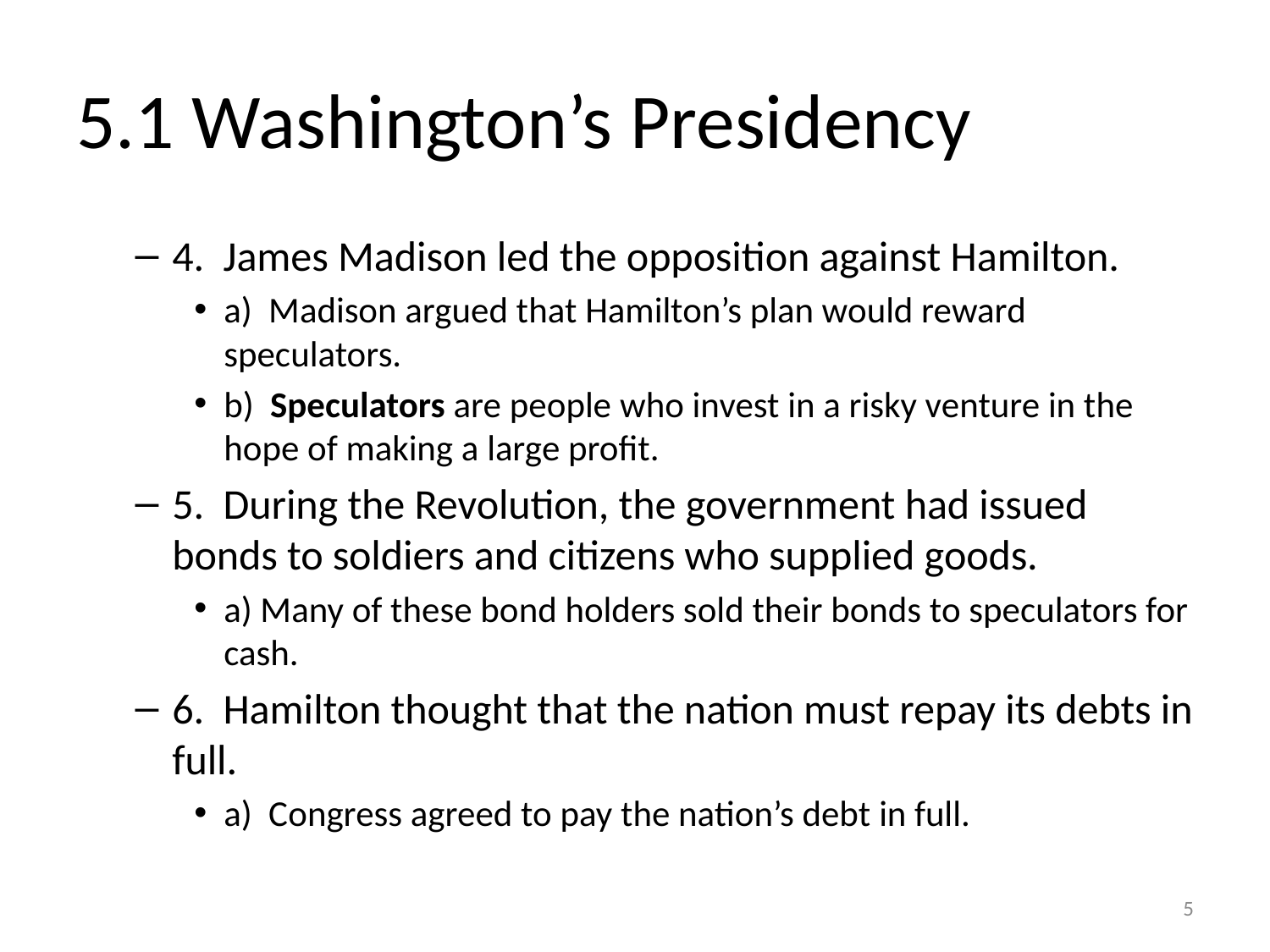

# 5.1 Washington’s Presidency
4.  James Madison led the opposition against Hamilton.
a)  Madison argued that Hamilton’s plan would reward speculators.
b)  Speculators are people who invest in a risky venture in the hope of making a large profit.
5.  During the Revolution, the government had issued bonds to soldiers and citizens who supplied goods.
a) Many of these bond holders sold their bonds to speculators for cash.
6.  Hamilton thought that the nation must repay its debts in full.
a)  Congress agreed to pay the nation’s debt in full.
5